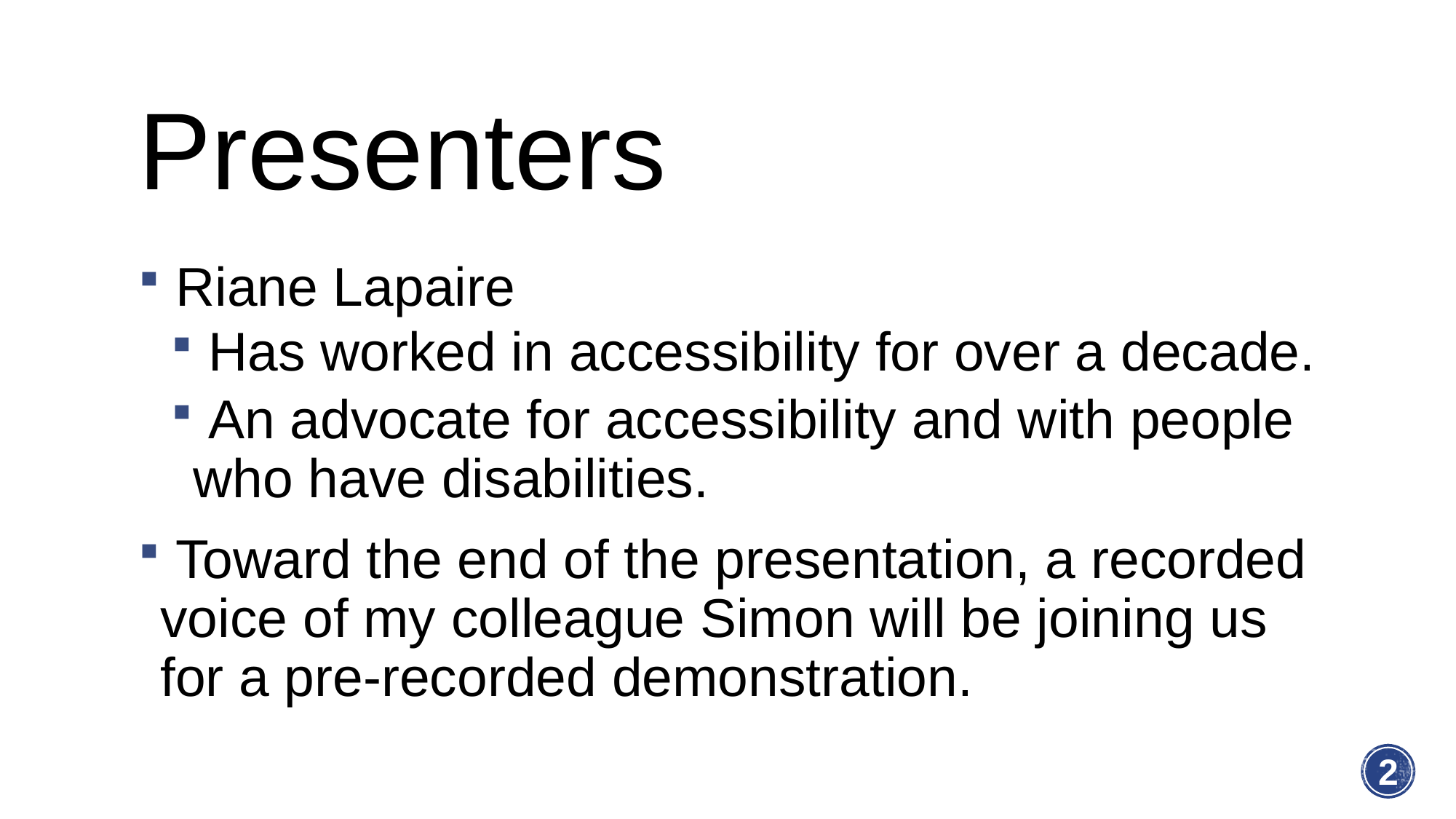

# Presenters
 Riane Lapaire
 Has worked in accessibility for over a decade.
 An advocate for accessibility and with people who have disabilities.
 Toward the end of the presentation, a recorded voice of my colleague Simon will be joining us for a pre-recorded demonstration.
2